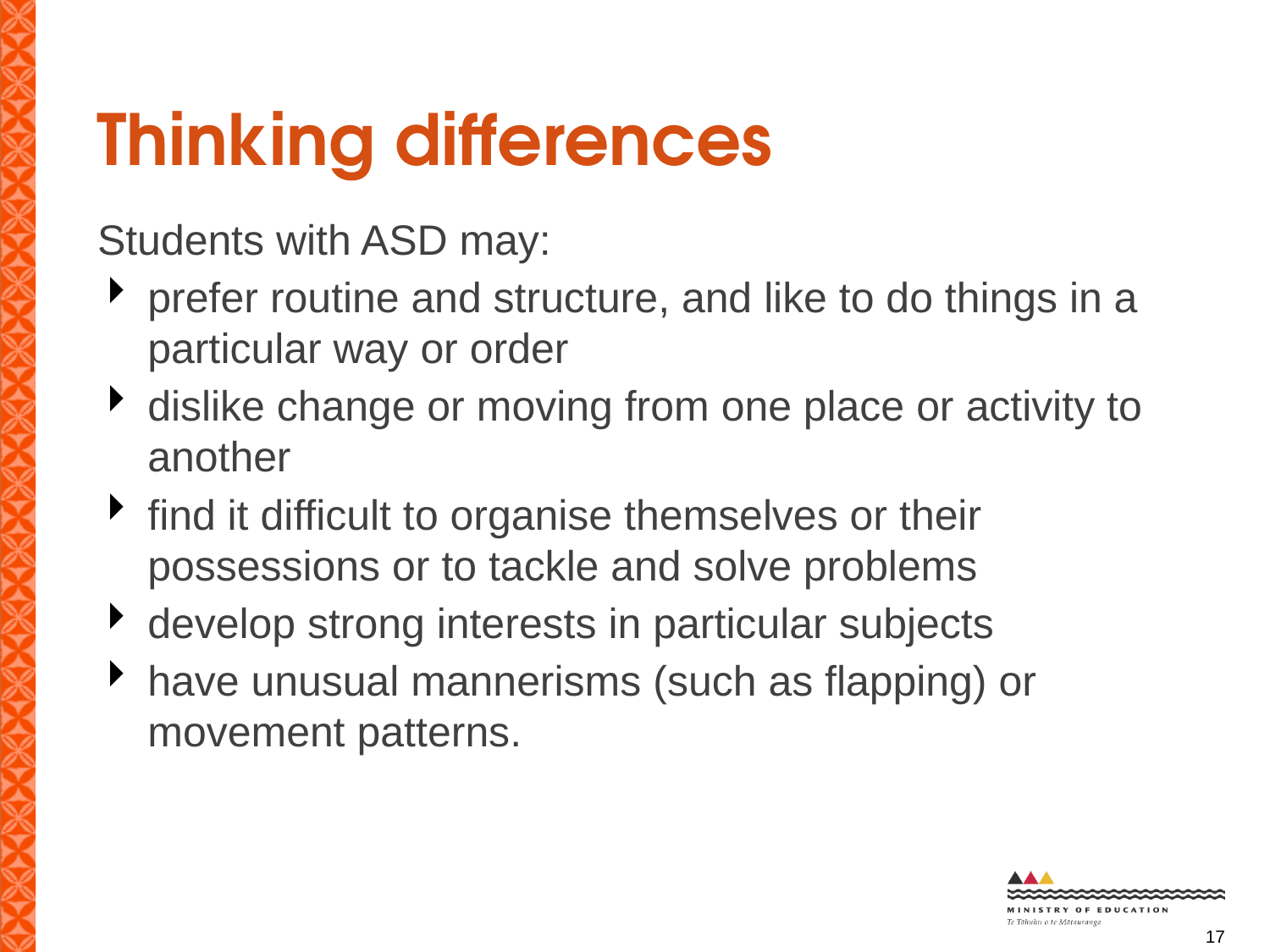

# Thinking differences
Students with ASD may:
prefer routine and structure, and like to do things in a particular way or order
dislike change or moving from one place or activity to another
find it difficult to organise themselves or their possessions or to tackle and solve problems
develop strong interests in particular subjects
have unusual mannerisms (such as flapping) or movement patterns.

17